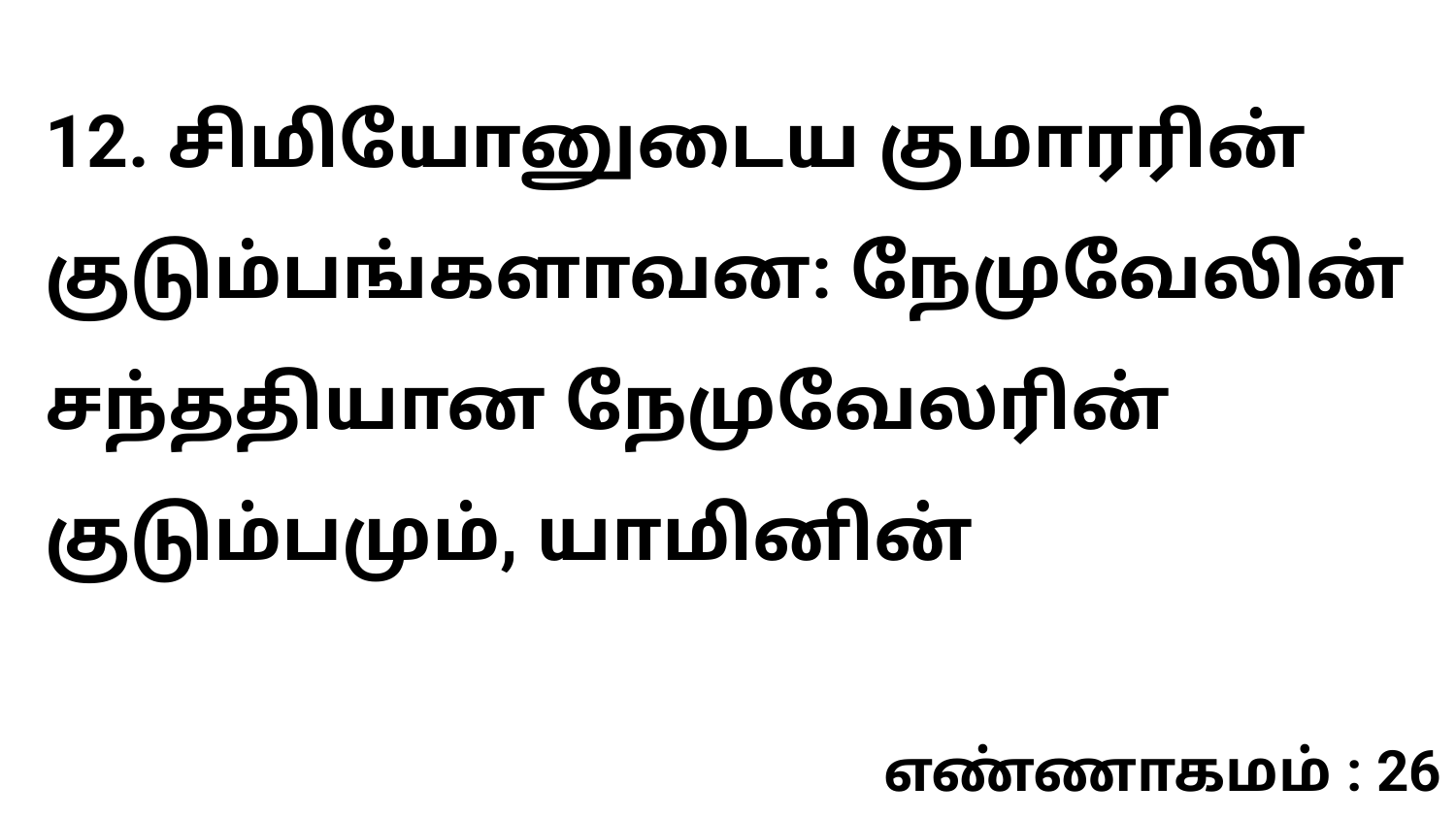

12. சிமியோனுடைய குமாரரின் குடும்பங்களாவன: நேமுவேலின் சந்ததியான நேமுவேலரின் குடும்பமும், யாமினின்
எண்ணாகமம் : 26